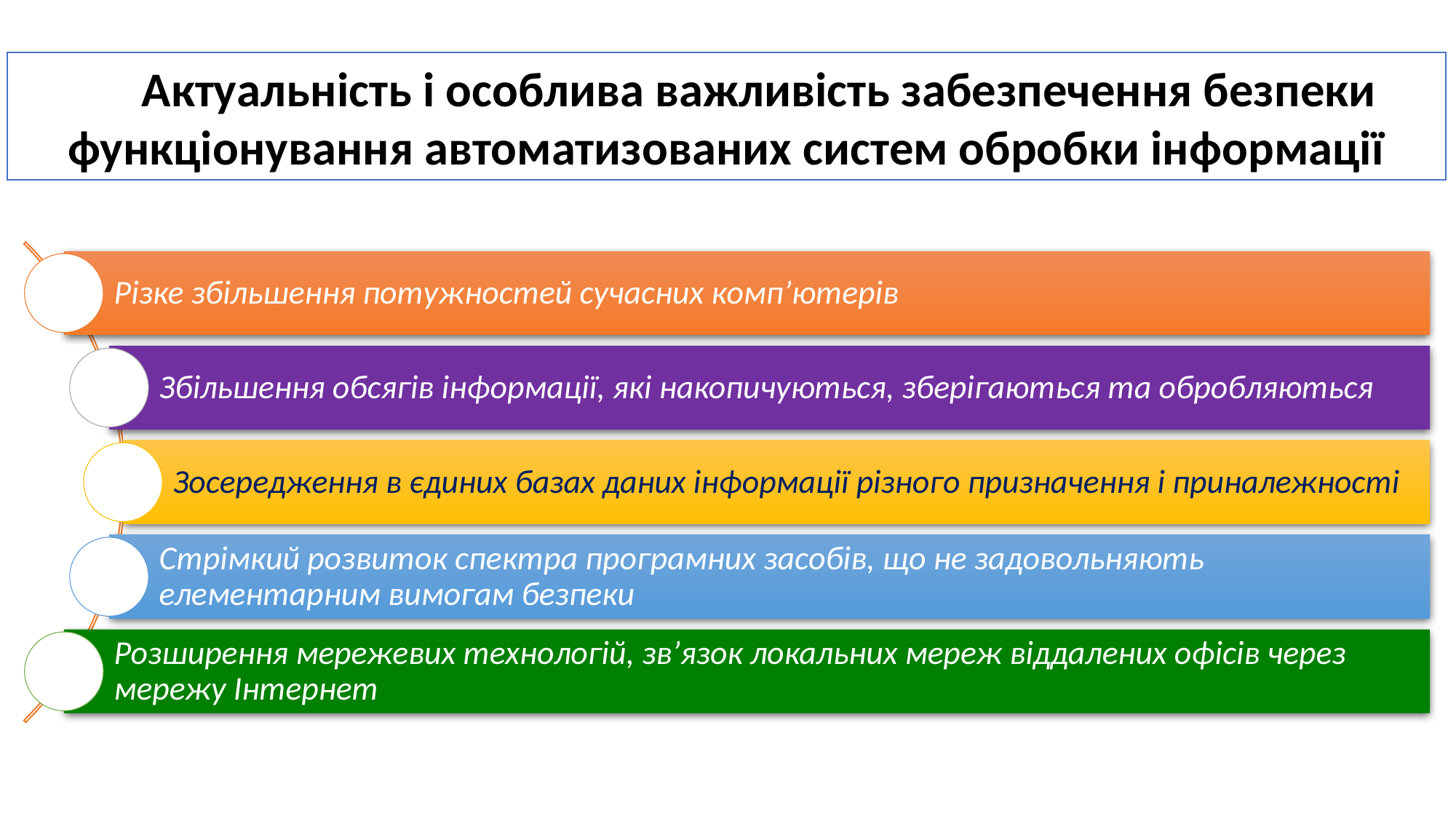

Актуальність і особлива важливість забезпечення безпеки функціонування автоматизованих систем обробки інформації
Різке збільшення потужностей сучасних комп’ютерів
Збільшення обсягів інформації, які накопичуються, зберігаються та обробляються
Зосередження в єдиних базах даних інформації різного призначення і приналежності
Стрімкий розвиток спектра програмних засобів, що не задовольняють елементарним вимогам безпеки
Розширення мережевих технологій, зв’язок локальних мереж віддалених офісів через мережу Інтернет